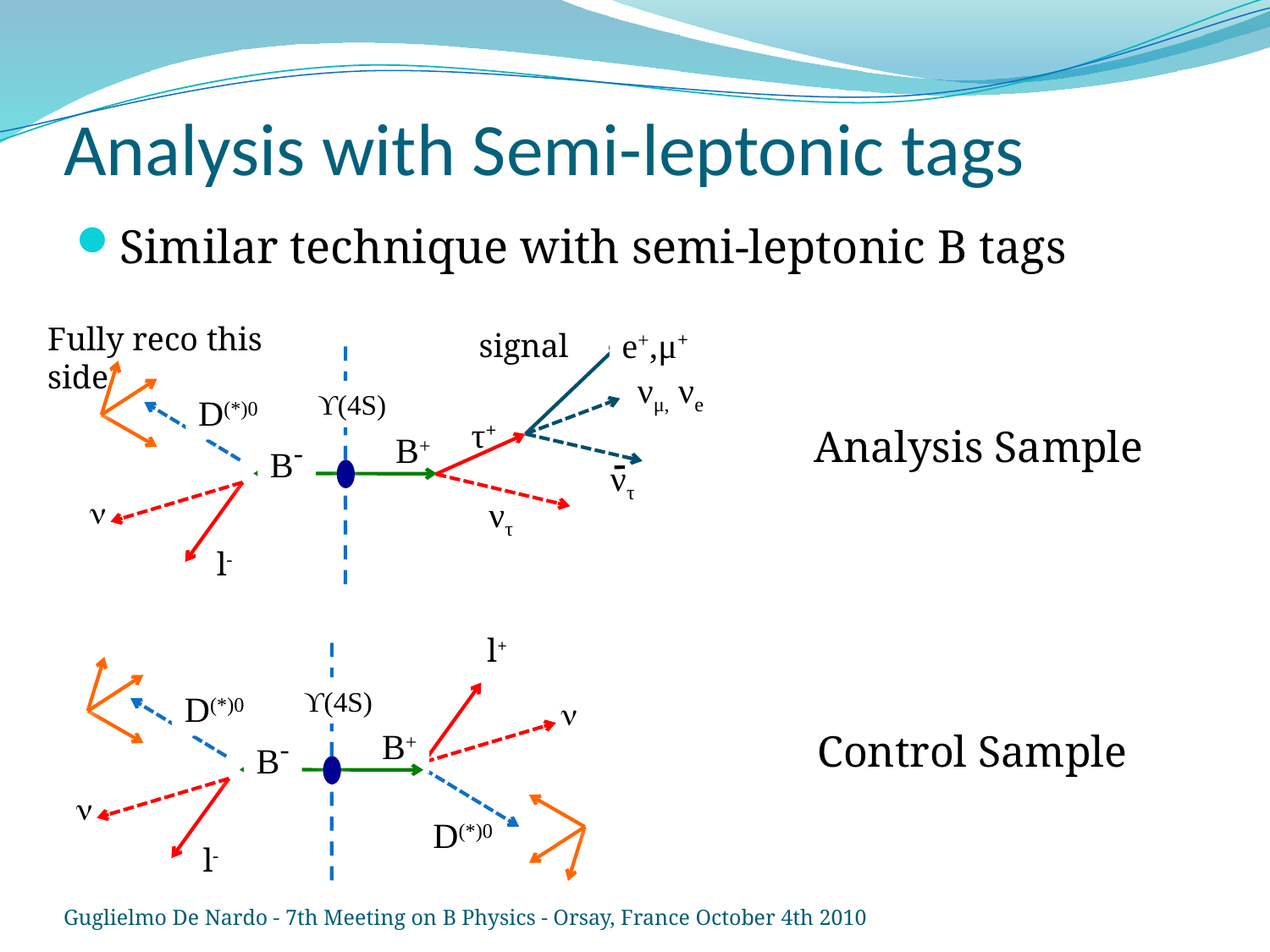

# Analysis with Semi-leptonic tags
Similar technique with semi-leptonic B tags
Fully reco this side
e+,μ+
νμ, νe
ντ
τ+
ντ
 signal
D(*)0
ν
l-
ϒ(4S)
B-
B+

Analysis Sample
l+
D(*)0
ν
l-
ϒ(4S)
B-
B+

ν
D(*)0
Control Sample
Guglielmo De Nardo - 7th Meeting on B Physics - Orsay, France October 4th 2010